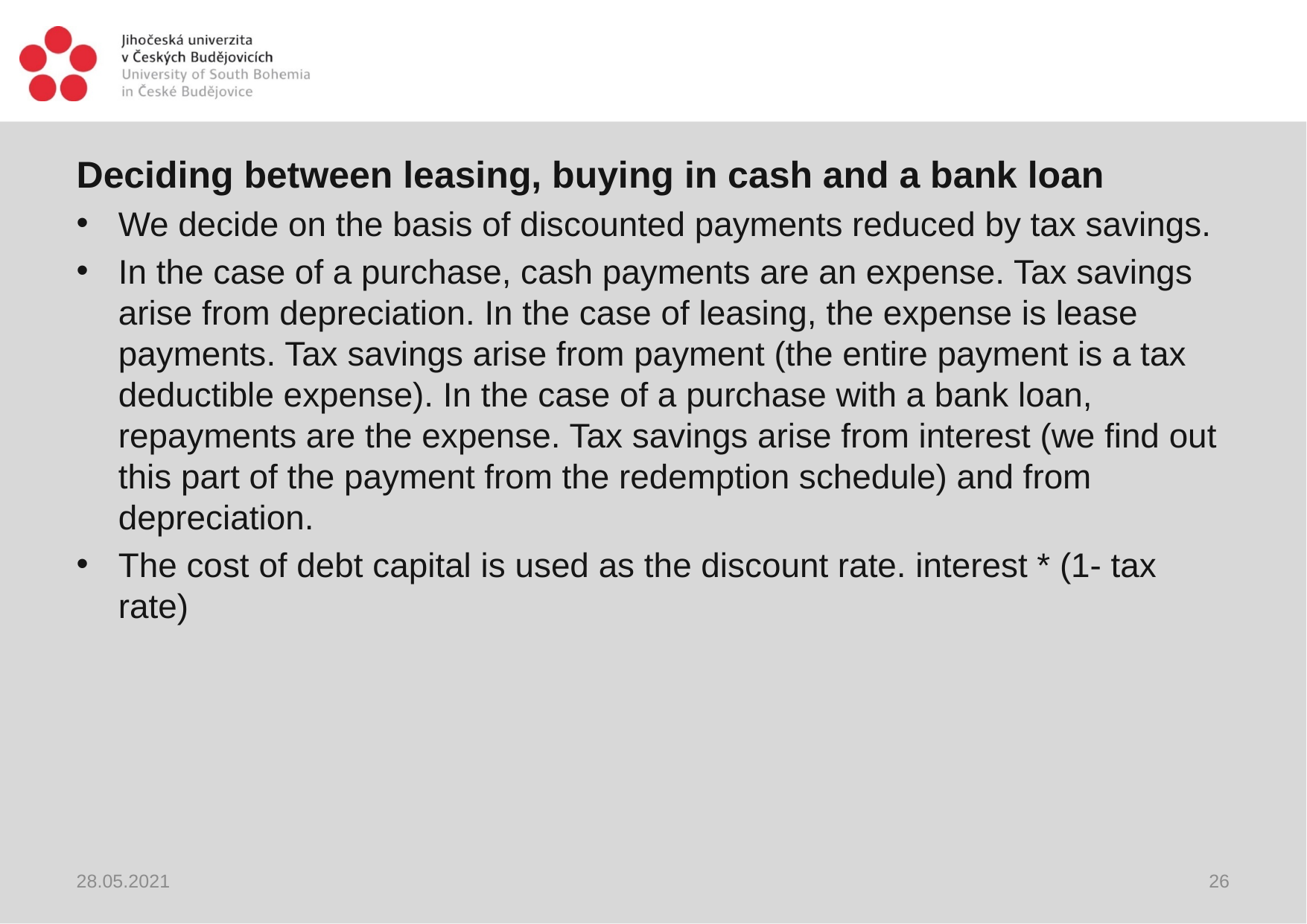

#
Deciding between leasing, buying in cash and a bank loan
We decide on the basis of discounted payments reduced by tax savings.
In the case of a purchase, cash payments are an expense. Tax savings arise from depreciation. In the case of leasing, the expense is lease payments. Tax savings arise from payment (the entire payment is a tax deductible expense). In the case of a purchase with a bank loan, repayments are the expense. Tax savings arise from interest (we find out this part of the payment from the redemption schedule) and from depreciation.
The cost of debt capital is used as the discount rate. interest * (1- tax rate)

28.05.2021
26